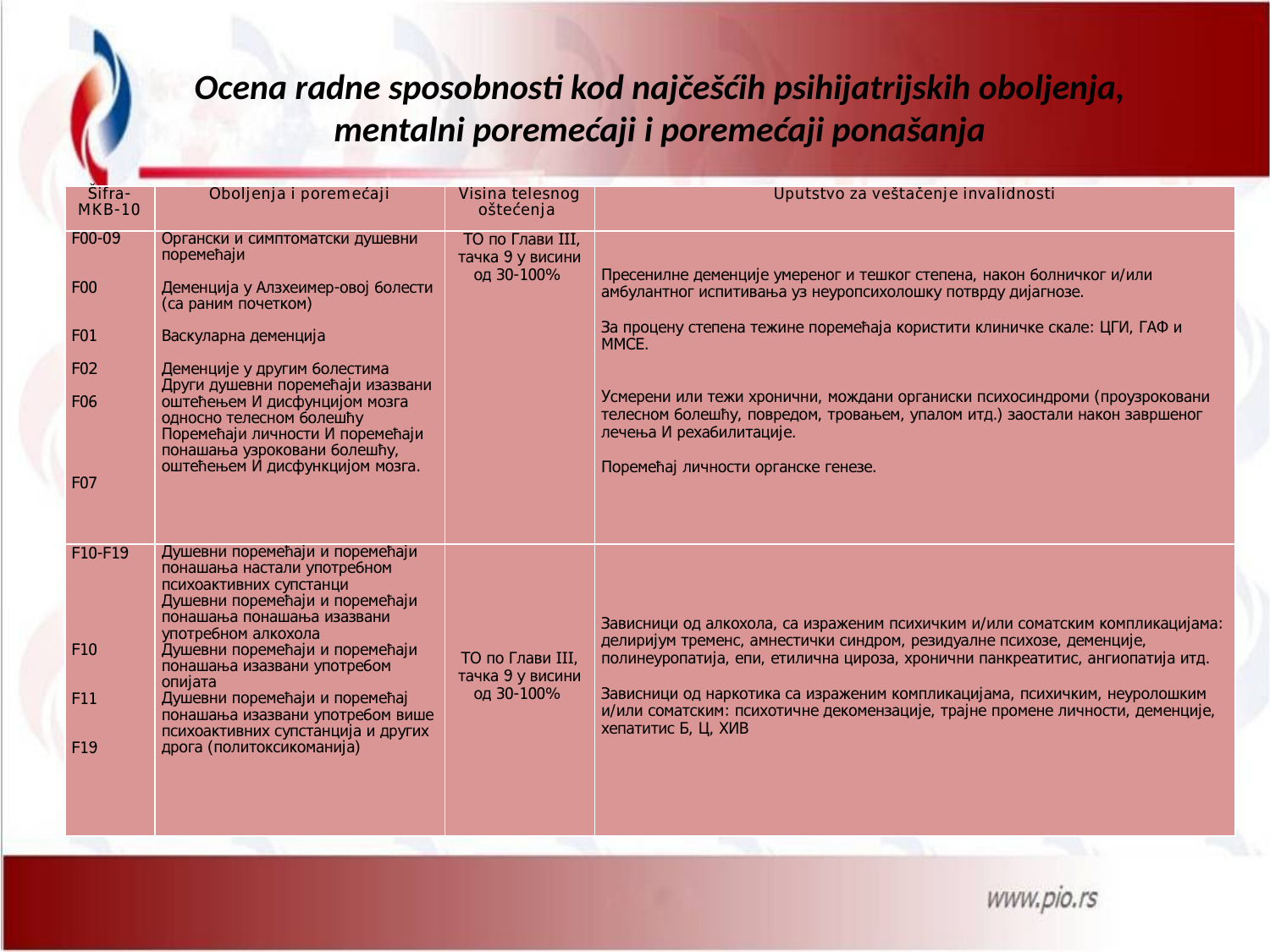

# Ocena radne sposobnosti kod najčešćih psihijatrijskih oboljenja, mentalni poremećaji i poremećaji ponašanja
| Šifra-MKB-10 | Oboljenja i poremećaji | Visina telesnog oštećenja | Uputstvo za veštačenje invalidnosti |
| --- | --- | --- | --- |
| F00-09     F00     F01   F02   F06         F07 | Органски и симптоматски душевни поремећаји Деменција у Алзхеимер-овој болести (са раним почетком) Васкуларна деменција Деменције у другим болестима Други душевни поремећаји изазвани оштећењем И дисфунцијом мозга односно телесном болешћу Поремећаји личности И поремећаји понашања узроковани болешћу, оштећењем И дисфункцијом мозга. | ТО по Глави III, тачка 9 у висини од 30-100% | Пресенилне деменције умереног и тешког степена, након болничког и/или амбулантног испитивања уз неуропсихолошку потврду дијагнозе. За процену степена тежине поремећаја користити клиничке скале: ЦГИ, ГАФ и ММСЕ. Усмерени или тежи хронични, мождани органиски психосиндроми (проузроковани телесном болешћу, повредом, тровањем, упалом итд.) заостали након завршеног лечења И рехабилитације. Поремећај личности органске генезе. |
| F10-F19   F10 F11 F19 | Душевни поремећаји и поремећаји понашања настали употребном психоактивних супстанци Душевни поремећаји и поремећаји понашања понашања изазвани употребном алкохола Душевни поремећаји и поремећаји понашања изазвани употребом опијата Душевни поремећаји и поремећај понашања изазвани употребом више психоактивних супстанција и других дрога (политоксикоманија) | ТО по Глави III, тачка 9 у висини од 30-100% | Зависници од алкохола, са израженим психичким и/или соматским компликацијама: делиријум тременс, амнестички синдром, резидуалне психозе, деменције, полинеуропатија, епи, етилична цироза, хронични панкреатитис, ангиопатија итд. Зависници од наркотика са израженим компликацијама, психичким, неуролошким и/или соматским: психотичне декомензације, трајне промене личности, деменције, хепатитис Б, Ц, ХИВ |